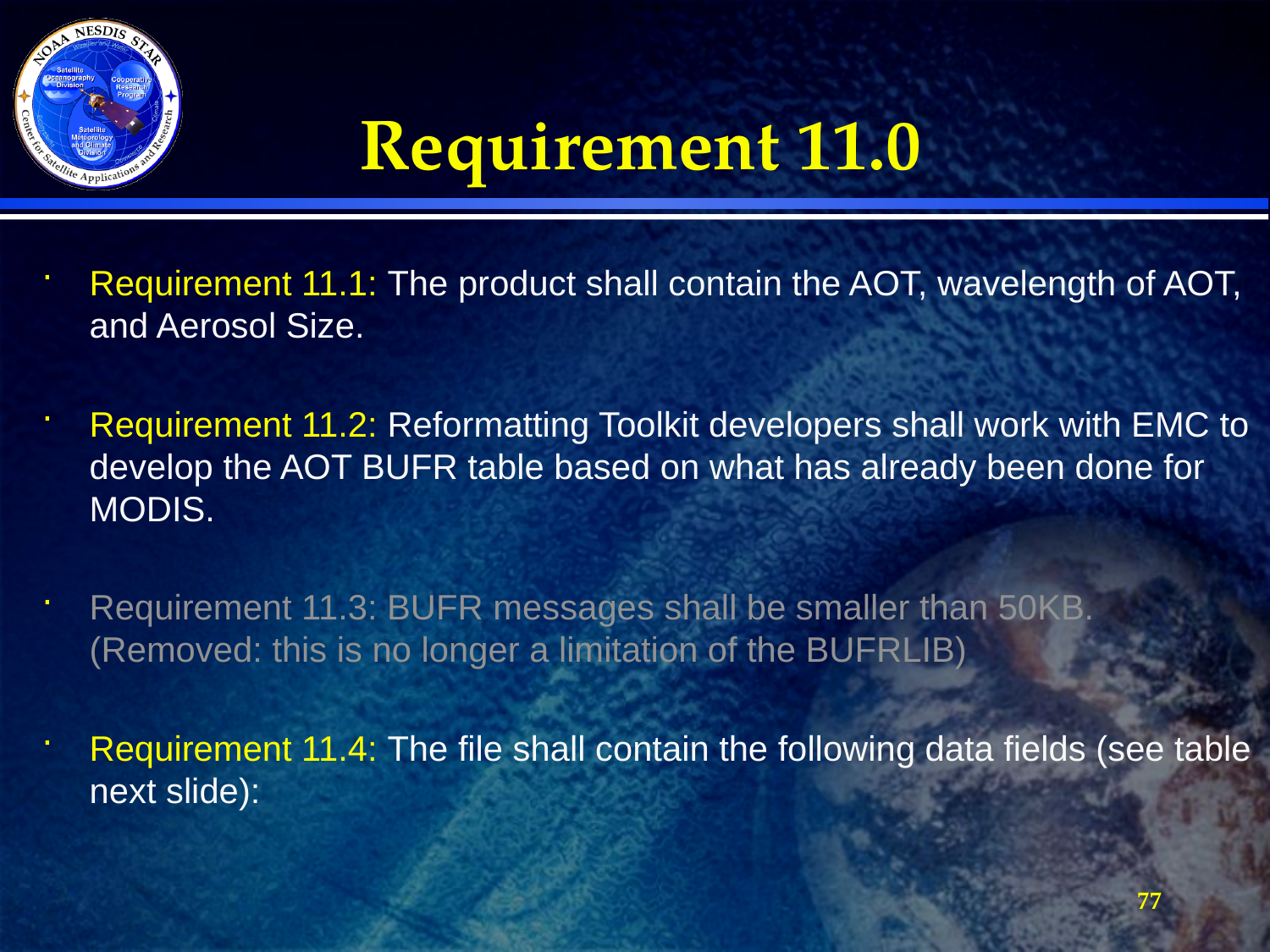

# Requirement 11.0
Requirement 11.1: The product shall contain the AOT, wavelength of AOT, and Aerosol Size.

Requirement 11.2: Reformatting Toolkit developers shall work with EMC to develop the AOT BUFR table based on what has already been done for MODIS.

Requirement 11.3: BUFR messages shall be smaller than 50KB. (Removed: this is no longer a limitation of the BUFRLIB)

Requirement 11.4: The file shall contain the following data fields (see table next slide):
77